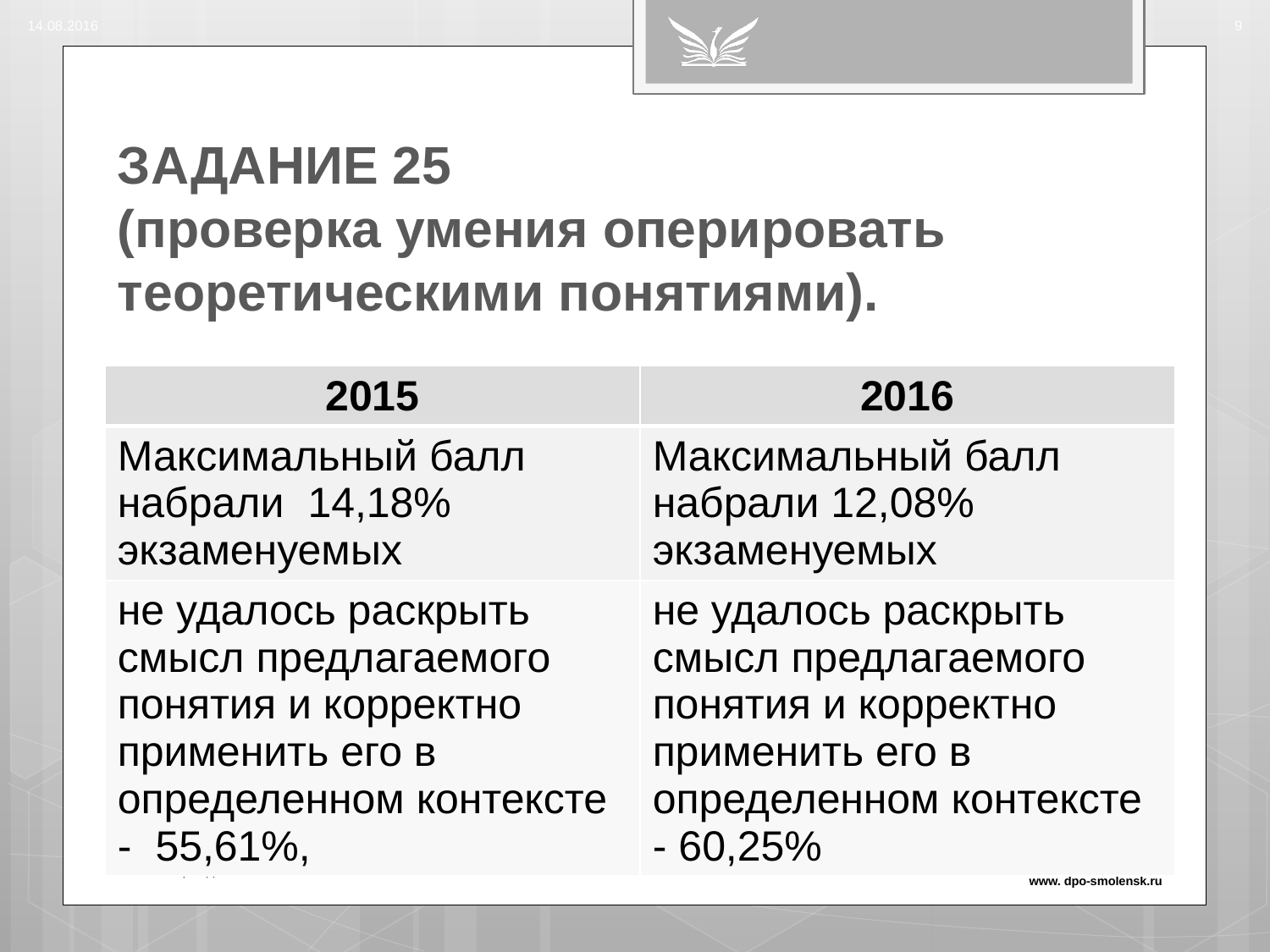

14.08.2016
9
# ЗАДАНИЕ 25 (проверка умения оперировать теоретическими понятиями).
| 2015 | 2016 |
| --- | --- |
| Максимальный балл набрали 14,18% экзаменуемых | Максимальный балл набрали 12,08% экзаменуемых |
| не удалось раскрыть смысл предлагаемого понятия и корректно применить его в определенном контексте - 55,61%, | не удалось раскрыть смысл предлагаемого понятия и корректно применить его в определенном контексте - 60,25% |
ФИО автора, должность